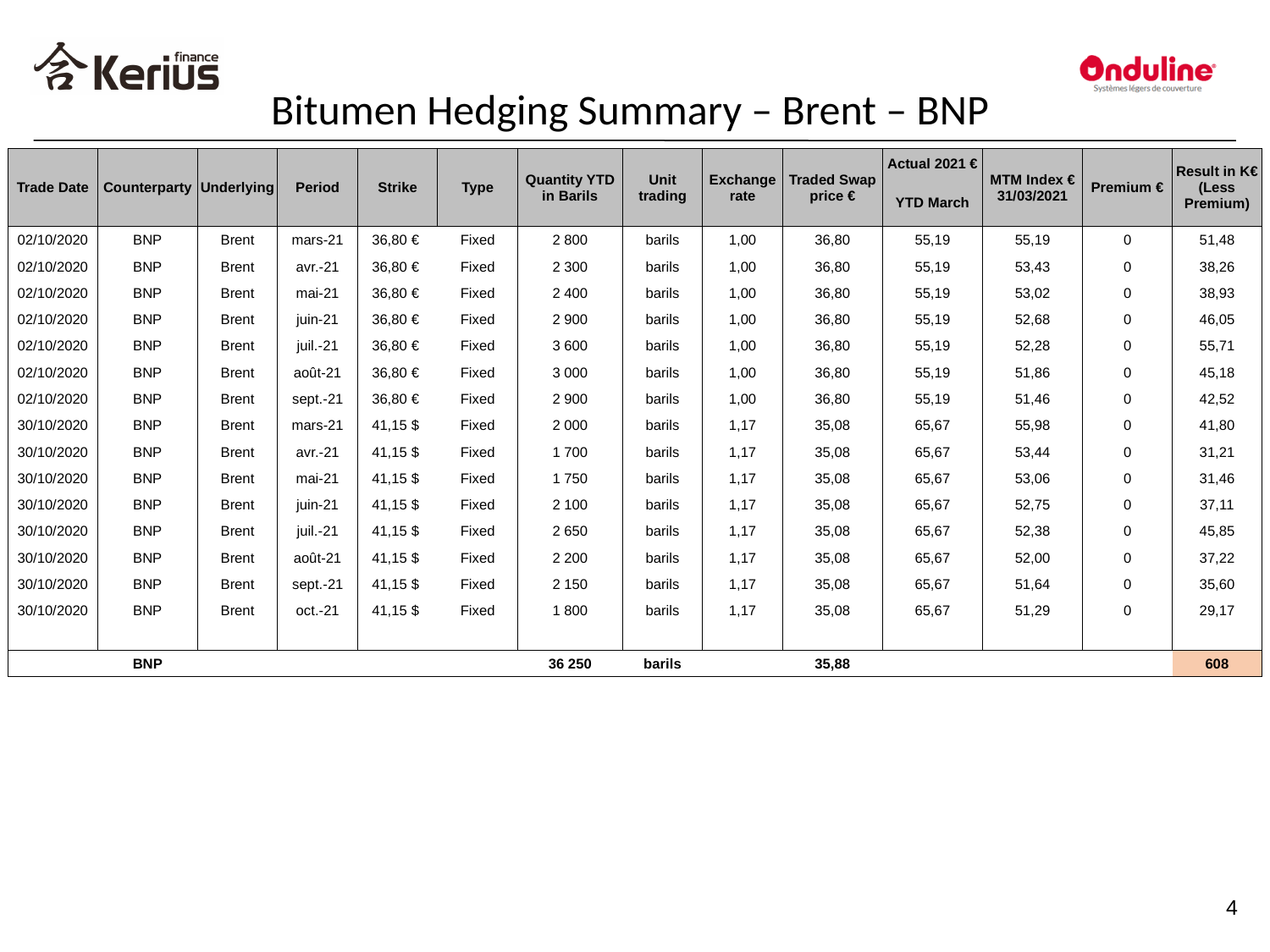

Bitumen Hedging Summary – Brent – BNP
#
| Trade Date | Counterparty | Underlying | Period | Strike | Type | Quantity YTD in Barils | Unit trading | Exchange rate | Traded Swap price € | Actual 2021 € | MTM Index € 31/03/2021 | Premium € | Result in K€ (Less Premium) |
| --- | --- | --- | --- | --- | --- | --- | --- | --- | --- | --- | --- | --- | --- |
|  |  |  |  |  |  |  |  |  |  | YTD March |  |  |  |
| 02/10/2020 | BNP | Brent | mars-21 | 36,80 € | Fixed | 2 800 | barils | 1,00 | 36,80 | 55,19 | 55,19 | 0 | 51,48 |
| 02/10/2020 | BNP | Brent | avr.-21 | 36,80 € | Fixed | 2 300 | barils | 1,00 | 36,80 | 55,19 | 53,43 | 0 | 38,26 |
| 02/10/2020 | BNP | Brent | mai-21 | 36,80 € | Fixed | 2 400 | barils | 1,00 | 36,80 | 55,19 | 53,02 | 0 | 38,93 |
| 02/10/2020 | BNP | Brent | juin-21 | 36,80 € | Fixed | 2 900 | barils | 1,00 | 36,80 | 55,19 | 52,68 | 0 | 46,05 |
| 02/10/2020 | BNP | Brent | juil.-21 | 36,80 € | Fixed | 3 600 | barils | 1,00 | 36,80 | 55,19 | 52,28 | 0 | 55,71 |
| 02/10/2020 | BNP | Brent | août-21 | 36,80 € | Fixed | 3 000 | barils | 1,00 | 36,80 | 55,19 | 51,86 | 0 | 45,18 |
| 02/10/2020 | BNP | Brent | sept.-21 | 36,80 € | Fixed | 2 900 | barils | 1,00 | 36,80 | 55,19 | 51,46 | 0 | 42,52 |
| 30/10/2020 | BNP | Brent | mars-21 | 41,15 $ | Fixed | 2 000 | barils | 1,17 | 35,08 | 65,67 | 55,98 | 0 | 41,80 |
| 30/10/2020 | BNP | Brent | avr.-21 | 41,15 $ | Fixed | 1 700 | barils | 1,17 | 35,08 | 65,67 | 53,44 | 0 | 31,21 |
| 30/10/2020 | BNP | Brent | mai-21 | 41,15 $ | Fixed | 1 750 | barils | 1,17 | 35,08 | 65,67 | 53,06 | 0 | 31,46 |
| 30/10/2020 | BNP | Brent | juin-21 | 41,15 $ | Fixed | 2 100 | barils | 1,17 | 35,08 | 65,67 | 52,75 | 0 | 37,11 |
| 30/10/2020 | BNP | Brent | juil.-21 | 41,15 $ | Fixed | 2 650 | barils | 1,17 | 35,08 | 65,67 | 52,38 | 0 | 45,85 |
| 30/10/2020 | BNP | Brent | août-21 | 41,15 $ | Fixed | 2 200 | barils | 1,17 | 35,08 | 65,67 | 52,00 | 0 | 37,22 |
| 30/10/2020 | BNP | Brent | sept.-21 | 41,15 $ | Fixed | 2 150 | barils | 1,17 | 35,08 | 65,67 | 51,64 | 0 | 35,60 |
| 30/10/2020 | BNP | Brent | oct.-21 | 41,15 $ | Fixed | 1 800 | barils | 1,17 | 35,08 | 65,67 | 51,29 | 0 | 29,17 |
|  |  |  |  |  |  |  |  |  |  |  |  |  |  |
|  | BNP |  |  |  |  | 36 250 | barils |  | 35,88 |  |  |  | 608 |